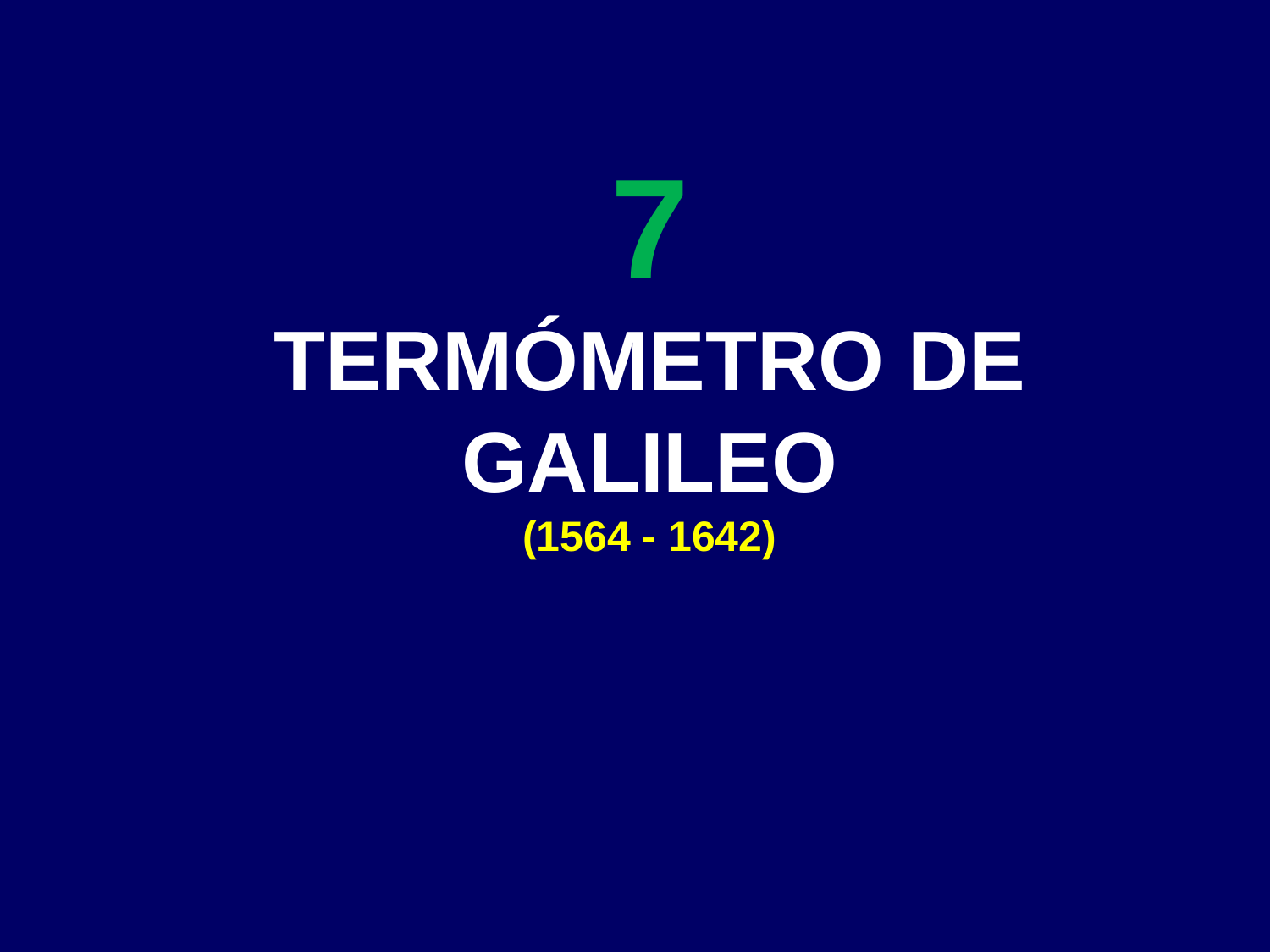

# 7 TERMÓMETRO DE GALILEO (1564 - 1642)